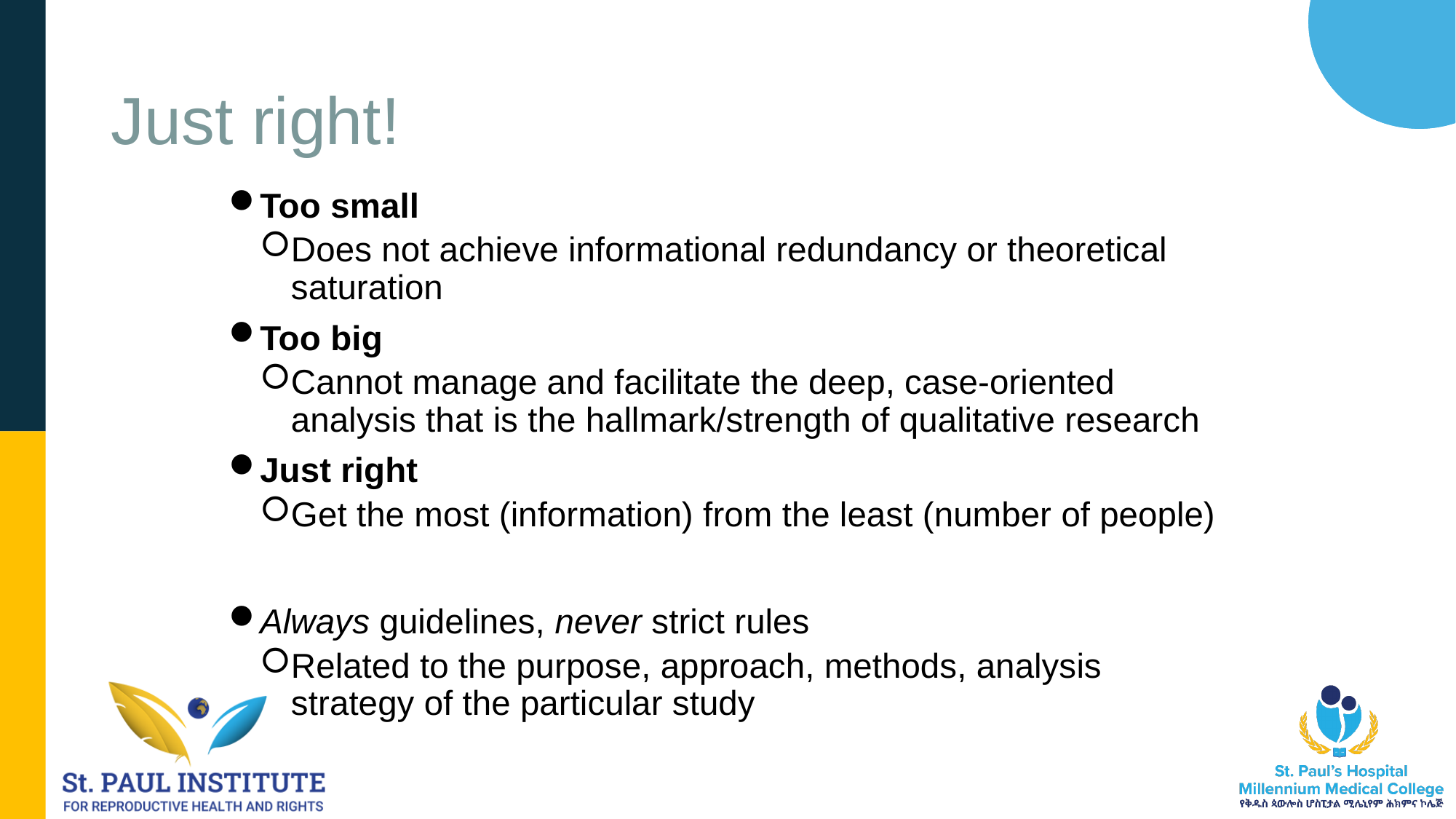

# Just right!
Too small
Does not achieve informational redundancy or theoretical saturation
Too big
Cannot manage and facilitate the deep, case-oriented analysis that is the hallmark/strength of qualitative research
Just right
Get the most (information) from the least (number of people)

Always guidelines, never strict rules
Related to the purpose, approach, methods, analysis strategy of the particular study